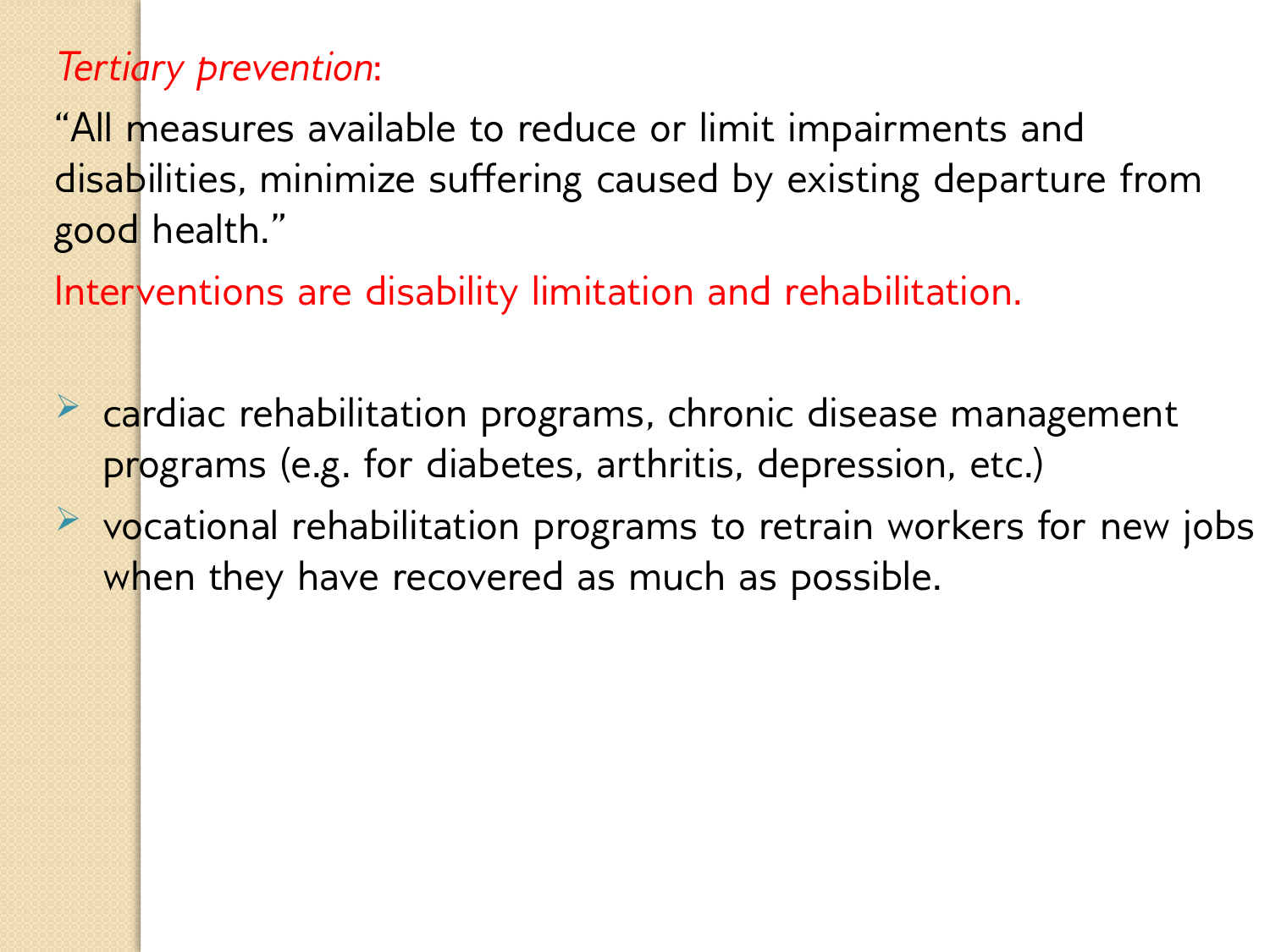

Tertiary prevention:
“All measures available to reduce or limit impairments and disabilities, minimize suffering caused by existing departure from good health.”
Interventions are disability limitation and rehabilitation.

cardiac rehabilitation programs, chronic disease management programs (e.g. for diabetes, arthritis, depression, etc.)
vocational rehabilitation programs to retrain workers for new jobs when they have recovered as much as possible.